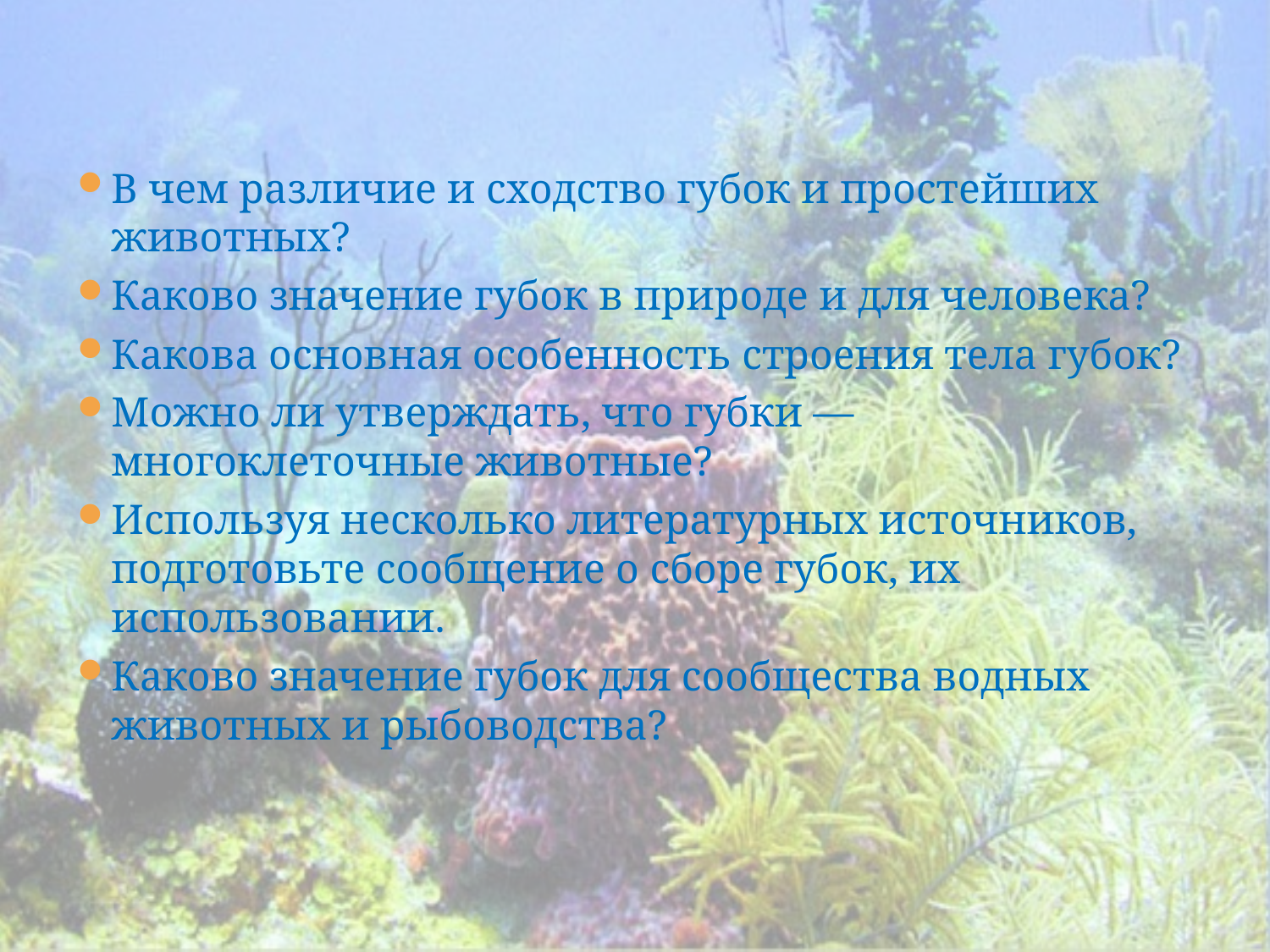

В чем различие и сходство губок и простейших животных?
Каково значение губок в природе и для человека?
Какова основная особенность строения тела губок?
Можно ли утверждать, что губки — многоклеточные животные?
Используя несколько литературных источников, подготовьте сооб­щение о сборе губок, их использовании.
Каково значение губок для сообщества водных животных и рыбо­водства?